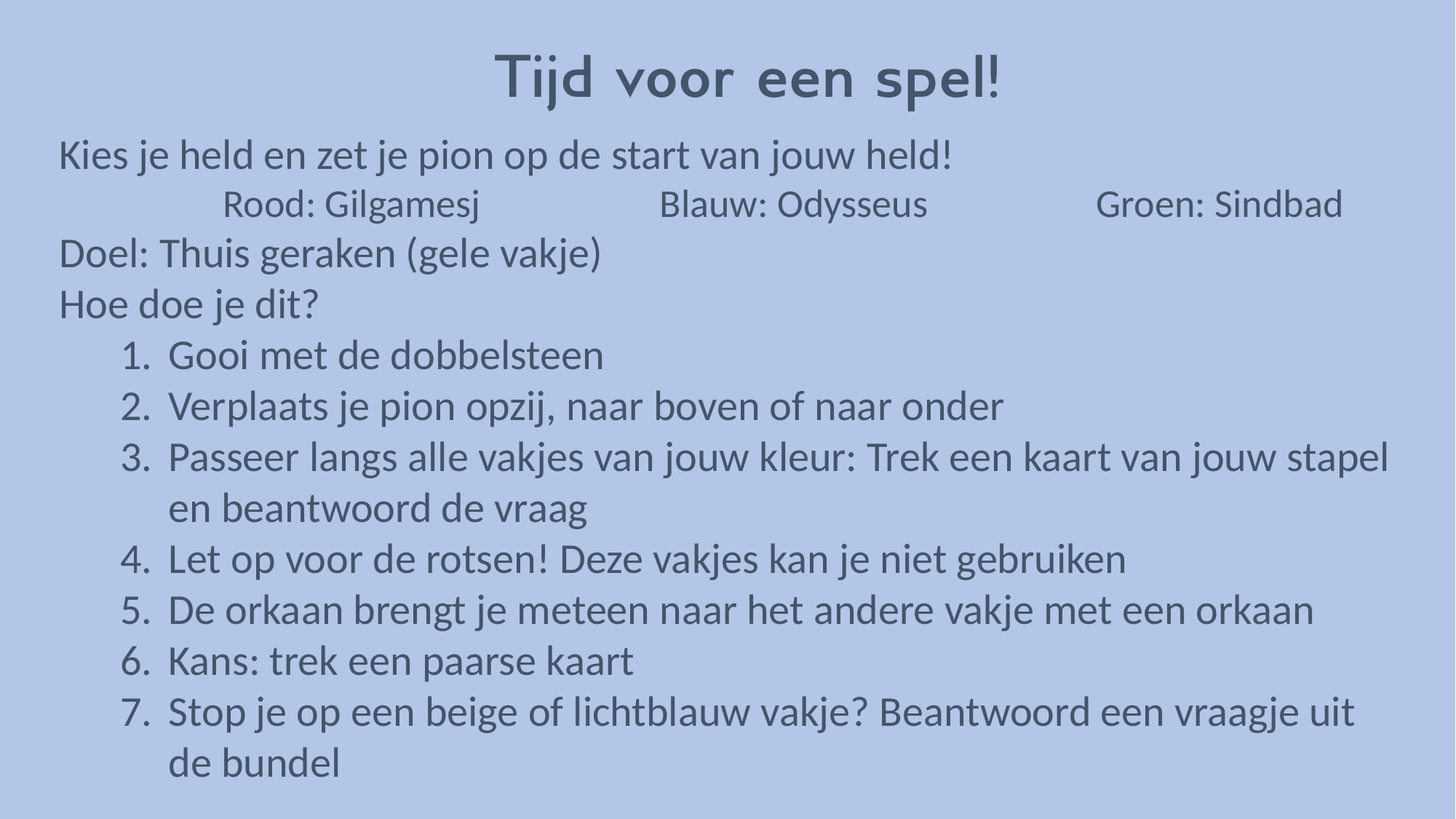

# Tijd voor een spel!
Kies je held en zet je pion op de start van jouw held!
Rood: Gilgamesj		Blauw: Odysseus		Groen: Sindbad
Doel: Thuis geraken (gele vakje)
Hoe doe je dit?
Gooi met de dobbelsteen
Verplaats je pion opzij, naar boven of naar onder
Passeer langs alle vakjes van jouw kleur: Trek een kaart van jouw stapel en beantwoord de vraag
Let op voor de rotsen! Deze vakjes kan je niet gebruiken
De orkaan brengt je meteen naar het andere vakje met een orkaan
Kans: trek een paarse kaart
Stop je op een beige of lichtblauw vakje? Beantwoord een vraagje uit de bundel